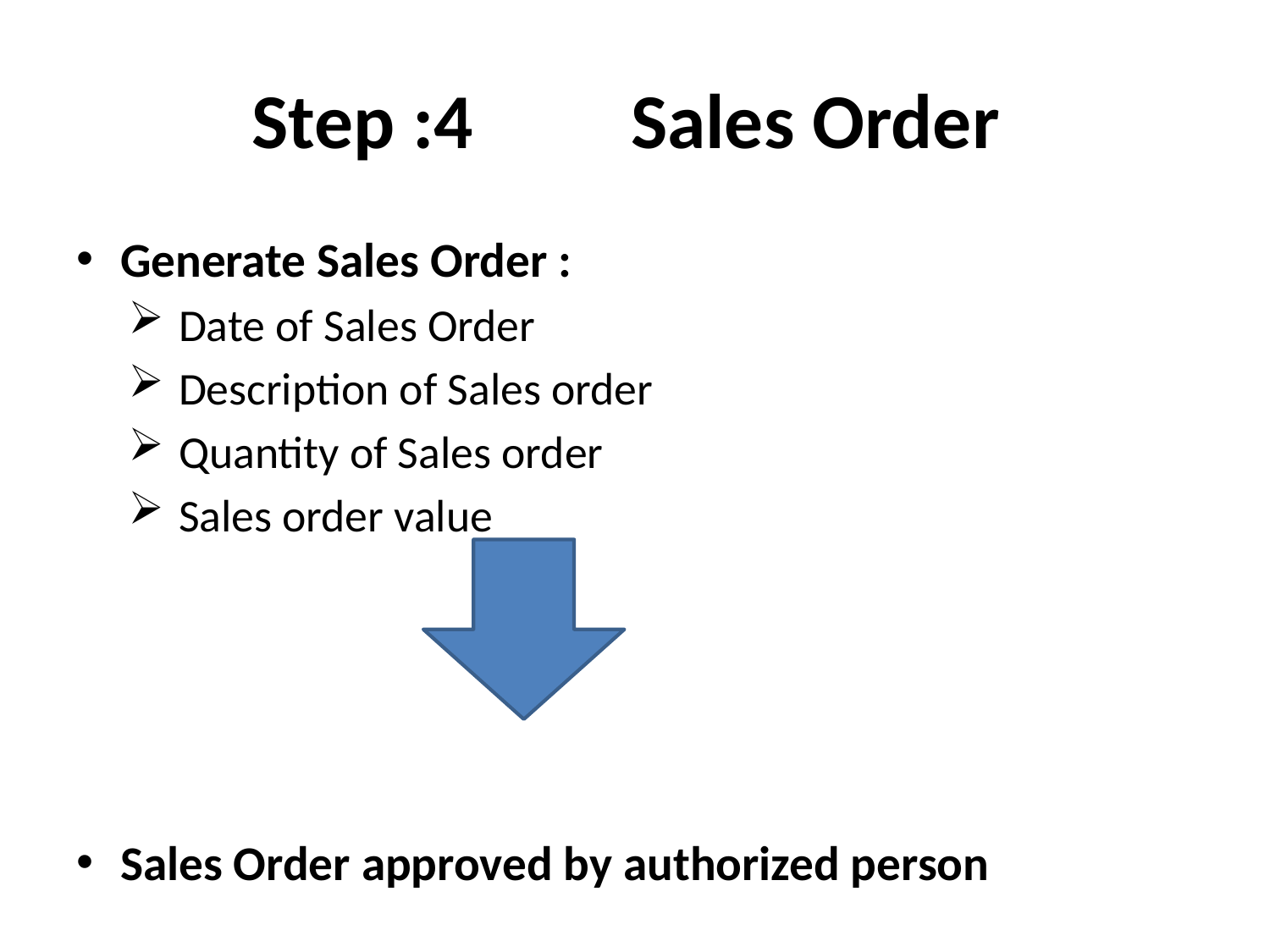

# Step :4         Sales Order
Generate Sales Order :
Date of Sales Order
Description of Sales order
Quantity of Sales order
Sales order value

Sales Order approved by authorized person